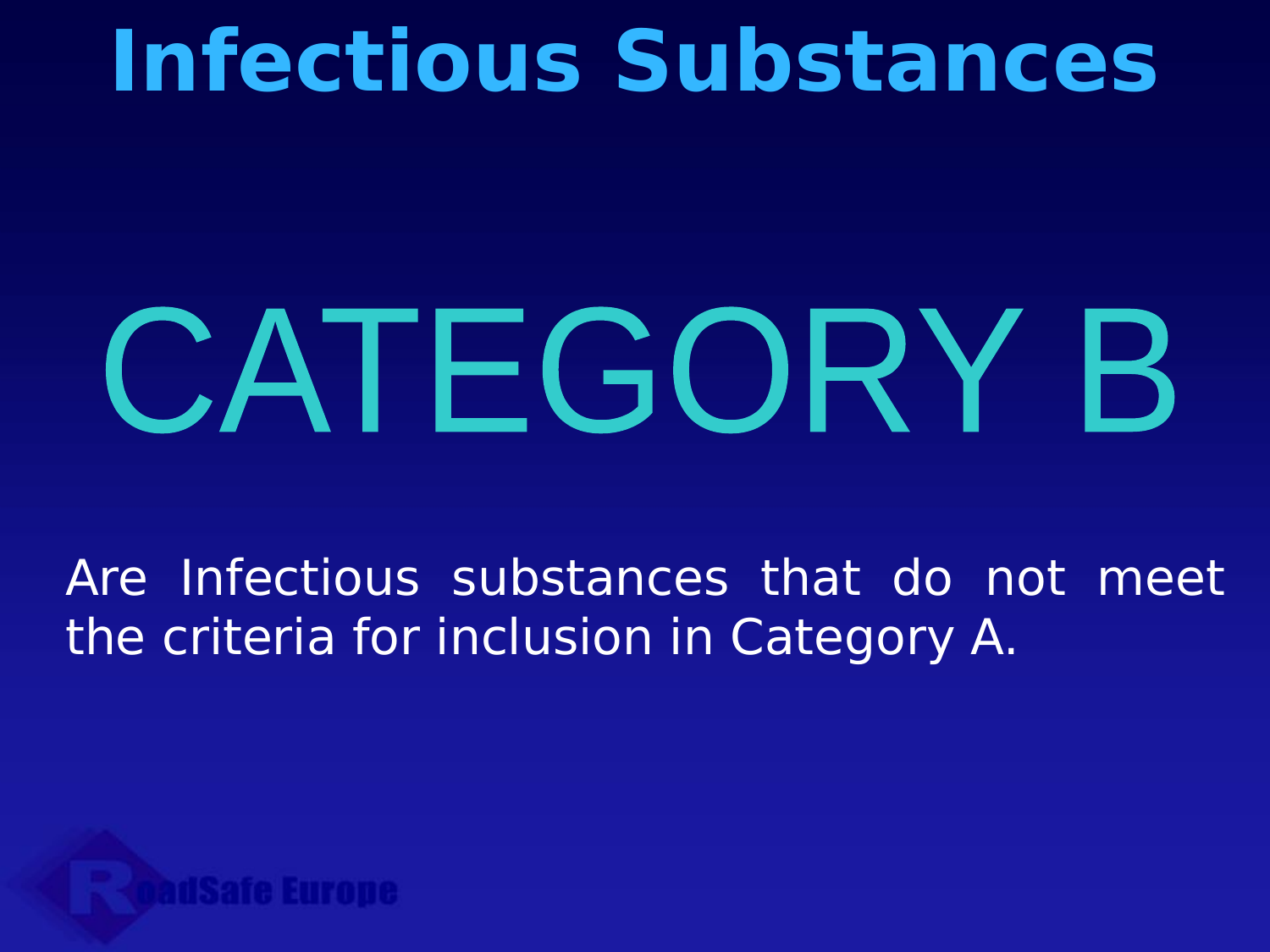

Infectious Substances
CATEGORY B
Are Infectious substances that do not meet the criteria for inclusion in Category A.